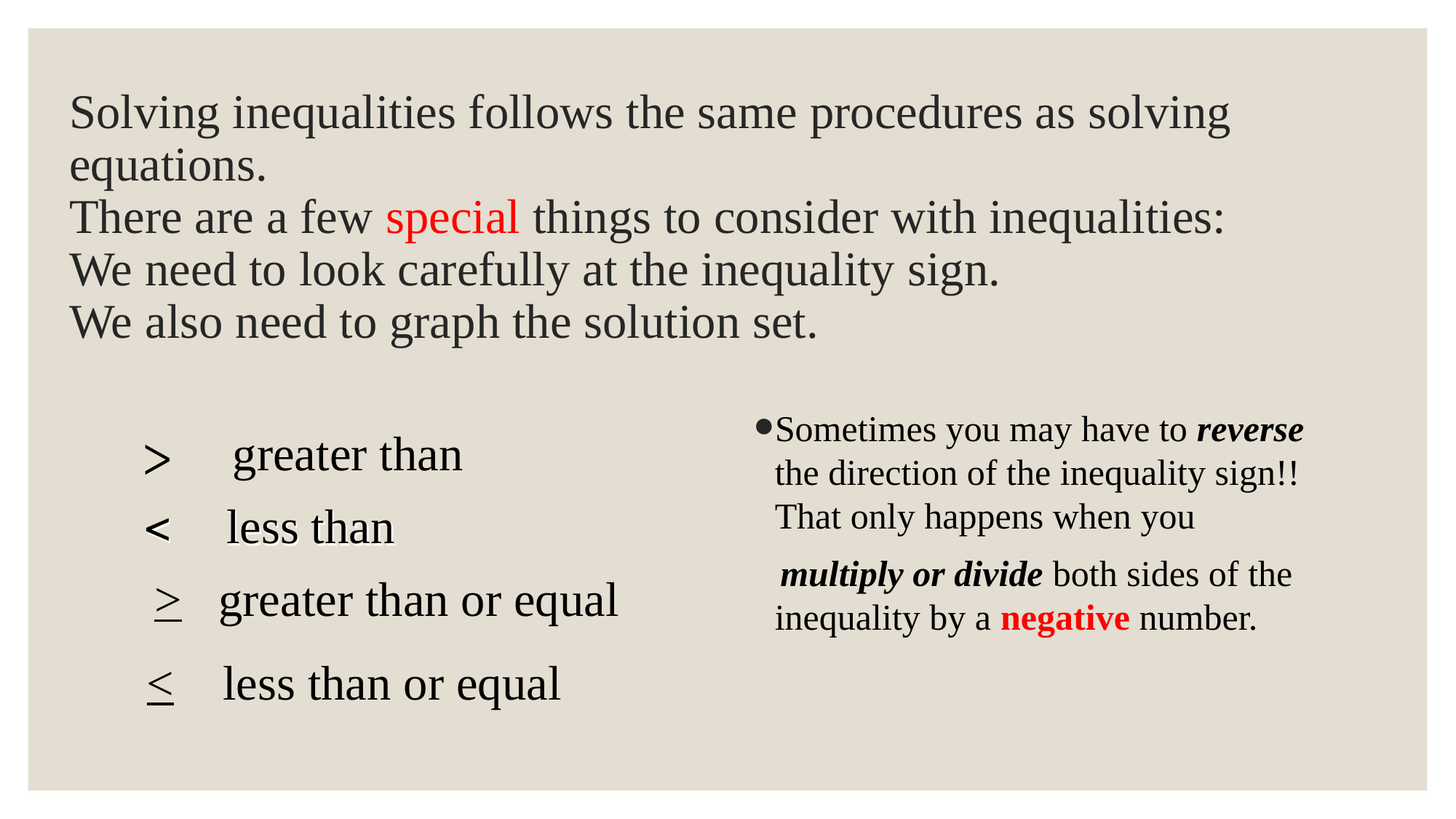

# Solving inequalities follows the same procedures as solving equations. There are a few special things to consider with inequalities: We need to look carefully at the inequality sign. We also need to graph the solution set.
Sometimes you may have to reverse the direction of the inequality sign!!  That only happens when you
   multiply or divide both sides of the inequality by a negative number.

>     greater than
<    less than
 >   greater than or equal
  <    less than or equal